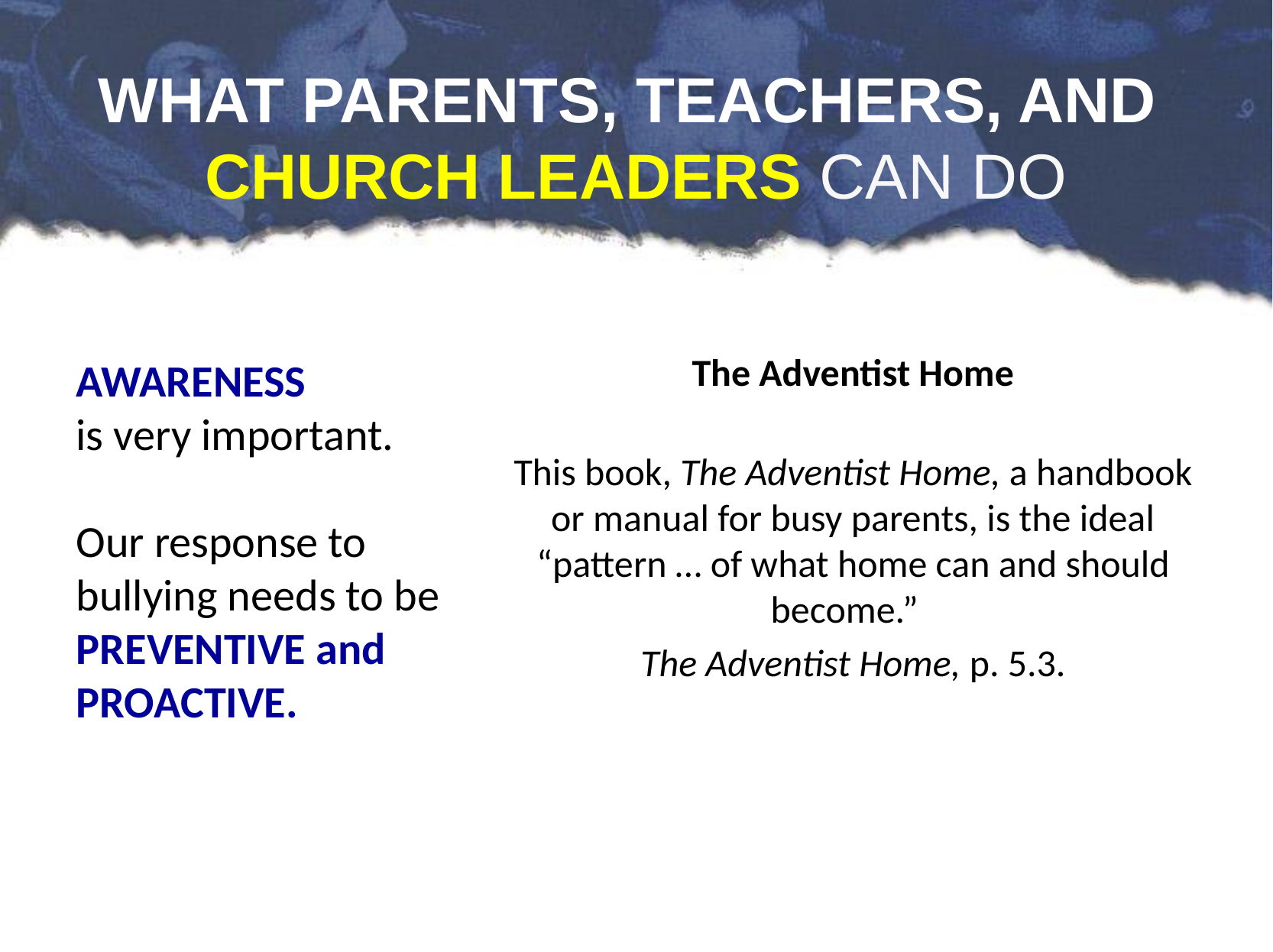

# WHAT PARENTS, TEACHERS, AND CHURCH LEADERS CAN DO
The Adventist Home
This book, The Adventist Home, a handbook or manual for busy parents, is the ideal “pattern … of what home can and should become.”
The Adventist Home, p. 5.3.
AWARENESS
is very important.

Our response to bullying needs to be
PREVENTIVE and
PROACTIVE.